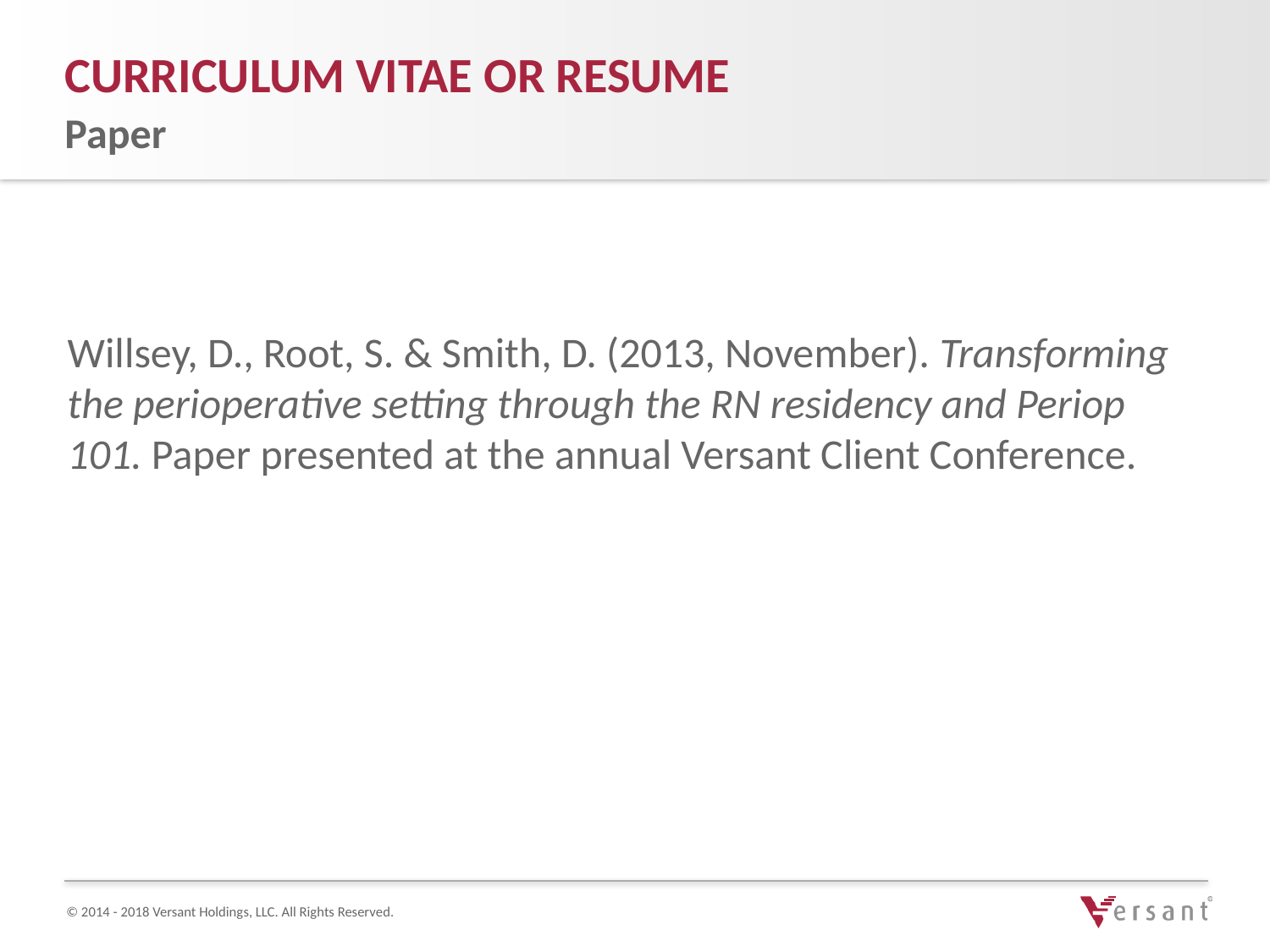

Curriculum Vitae or Resume
Paper

Willsey, D., Root, S. & Smith, D. (2013, November). Transforming the perioperative setting through the RN residency and Periop 101. Paper presented at the annual Versant Client Conference.